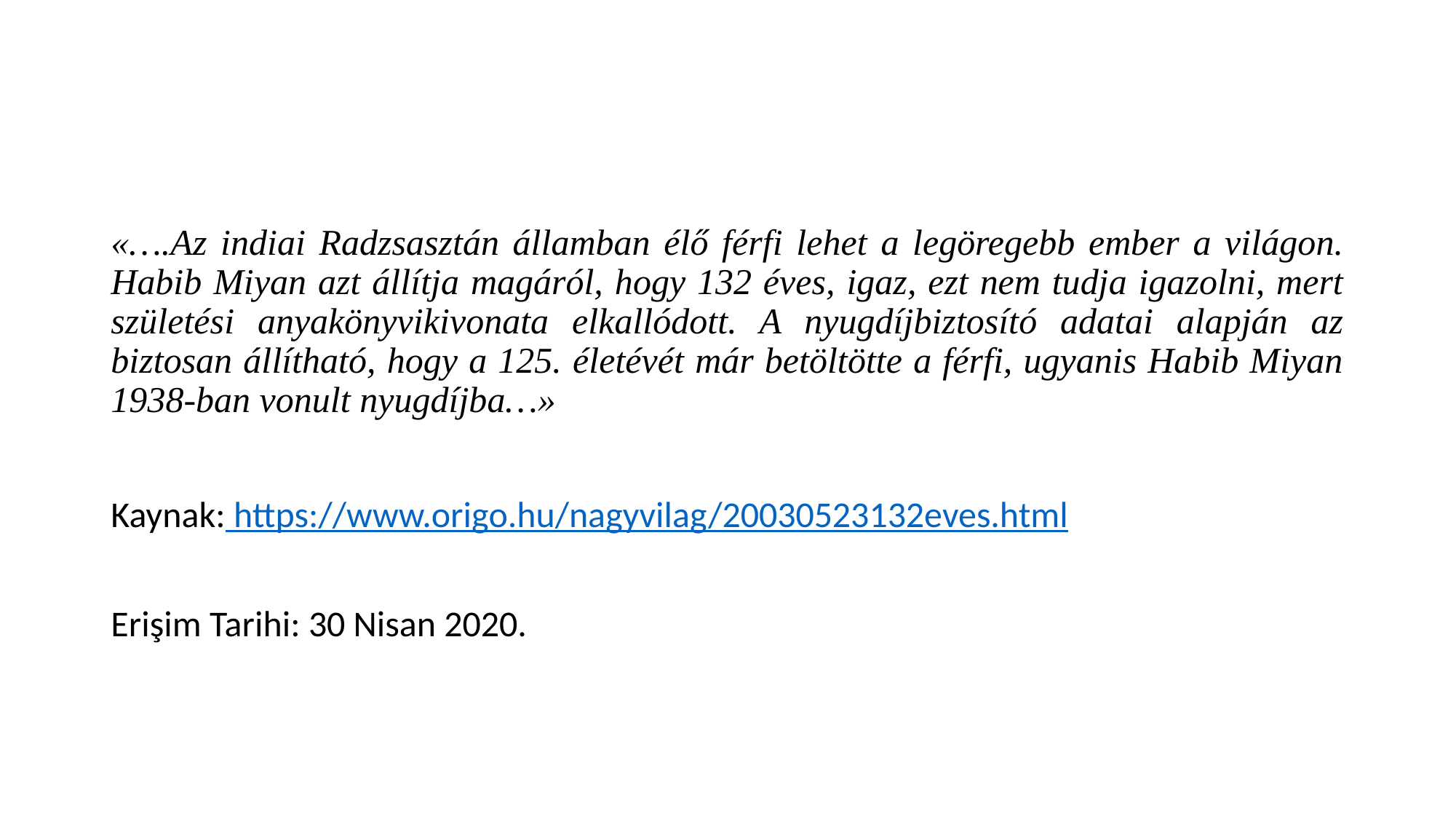

#
«….Az indiai Radzsasztán államban élő férfi lehet a legöregebb ember a világon. Habib Miyan azt állítja magáról, hogy 132 éves, igaz, ezt nem tudja igazolni, mert születési anyakönyvikivonata elkallódott. A nyugdíjbiztosító adatai alapján az biztosan állítható, hogy a 125. életévét már betöltötte a férfi, ugyanis Habib Miyan 1938-ban vonult nyugdíjba…»

Kaynak: https://www.origo.hu/nagyvilag/20030523132eves.html

Erişim Tarihi: 30 Nisan 2020.